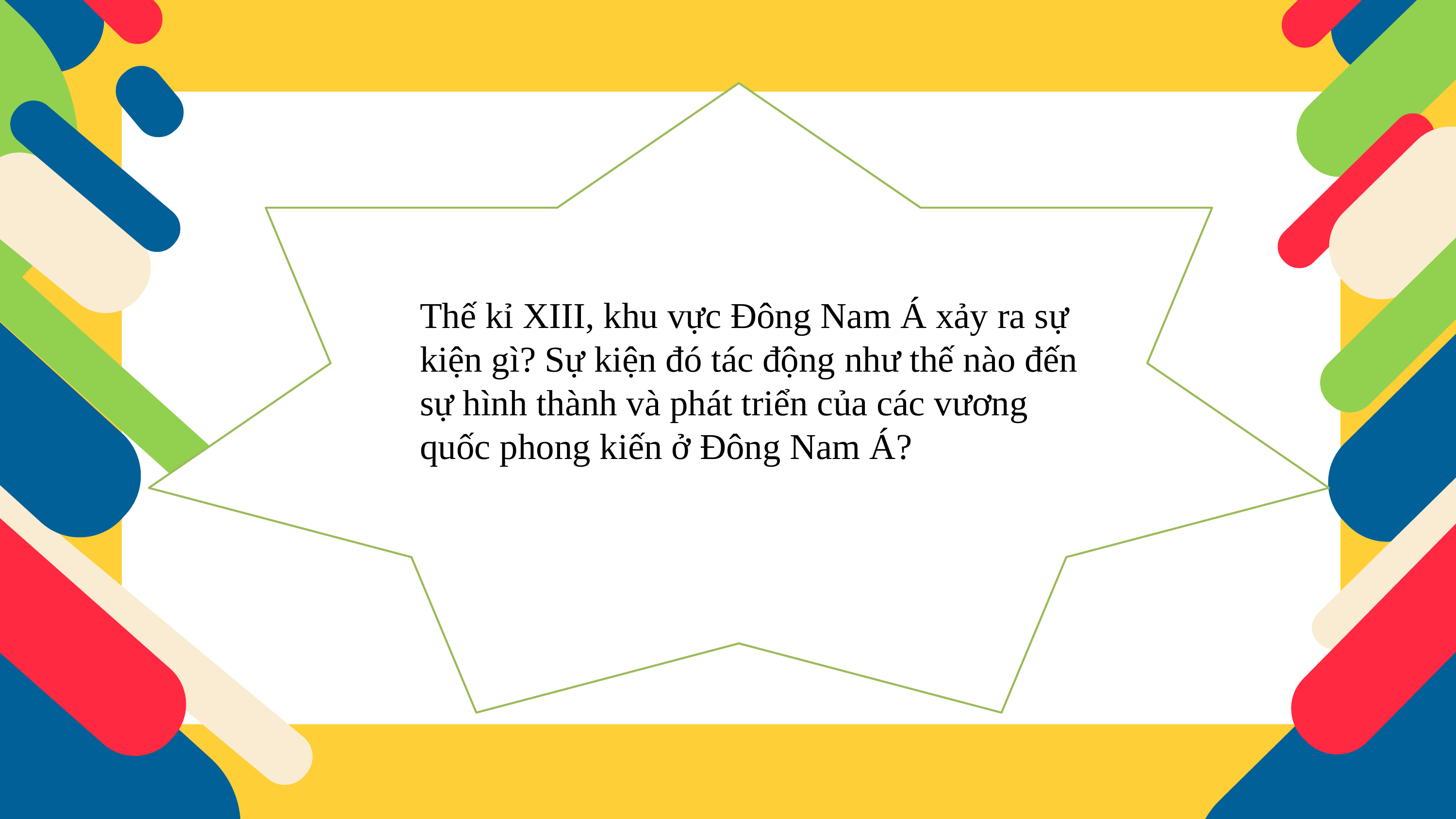

Thế kỉ XIII, khu vực Đông Nam Á xảy ra sự kiện gì? Sự kiện đó tác động như thế nào đến sự hình thành và phát triển của các vương quốc phong kiến ở Đông Nam Á?